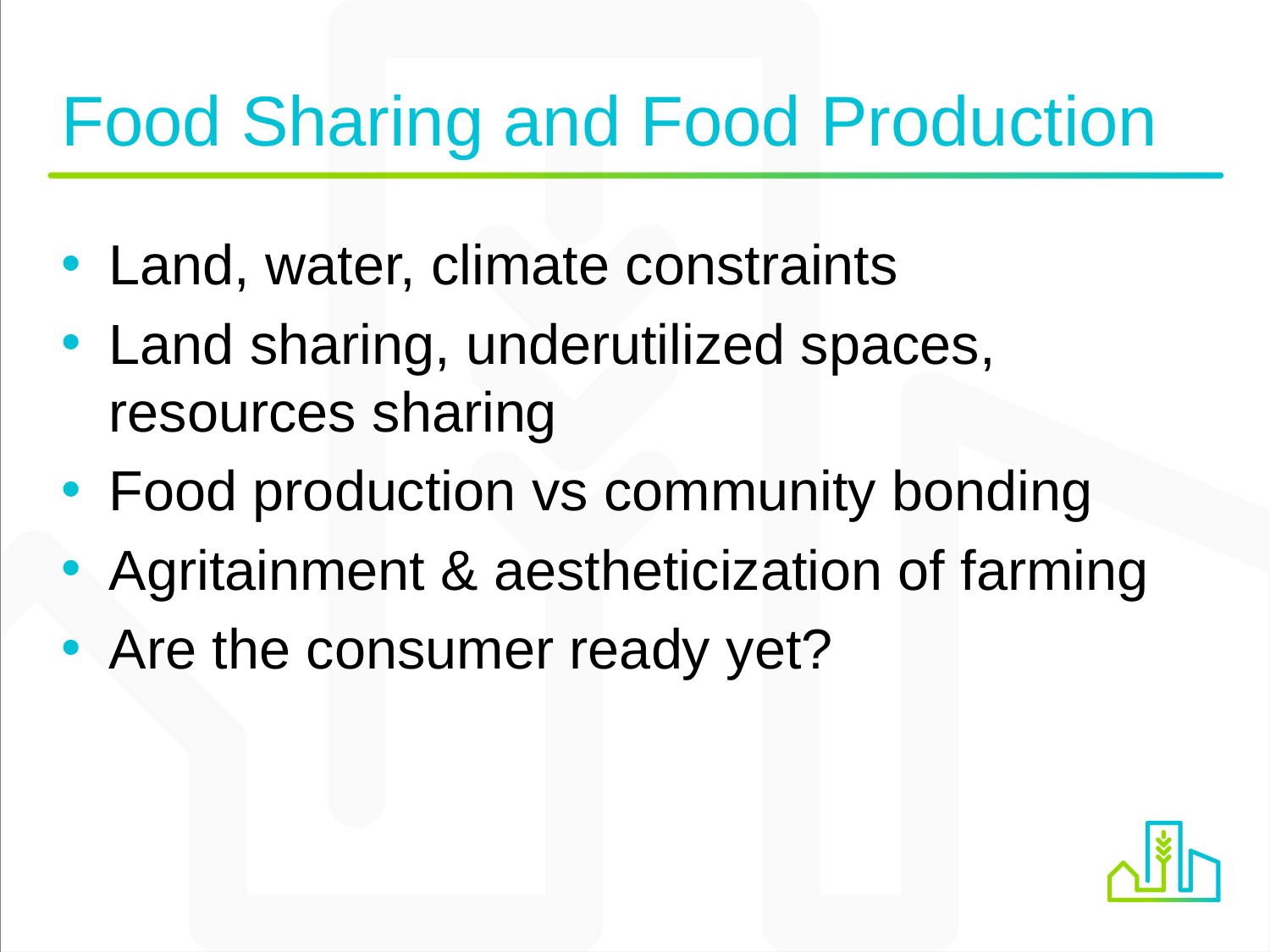

# Food Sharing and Food Production
Land, water, climate constraints
Land sharing, underutilized spaces, resources sharing
Food production vs community bonding
Agritainment & aestheticization of farming
Are the consumer ready yet?